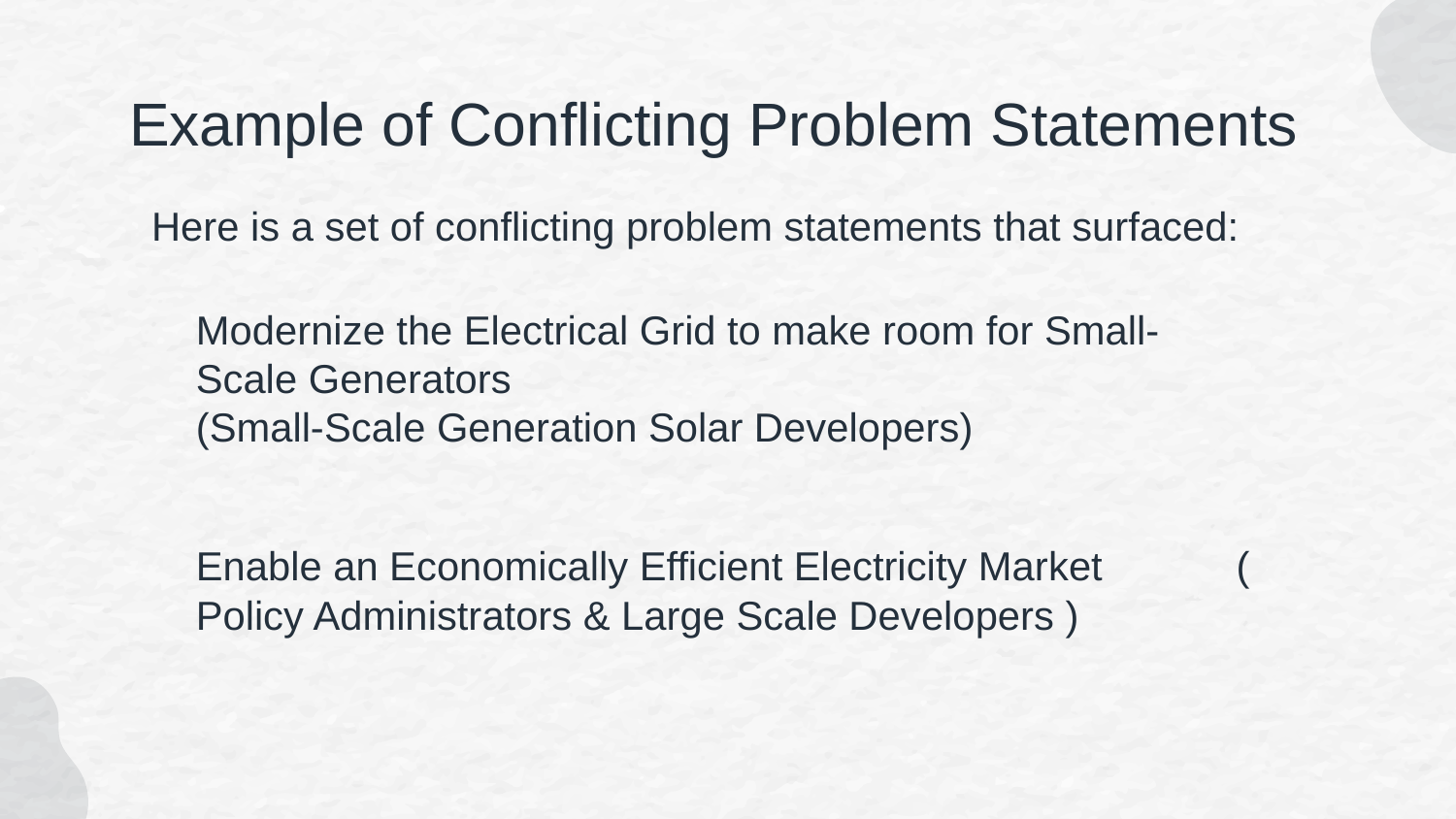

# Example of Conflicting Problem Statements
Here is a set of conflicting problem statements that surfaced:
Modernize the Electrical Grid to make room for Small-Scale Generators
(Small-Scale Generation Solar Developers)
Enable an Economically Efficient Electricity Market            ( Policy Administrators & Large Scale Developers )